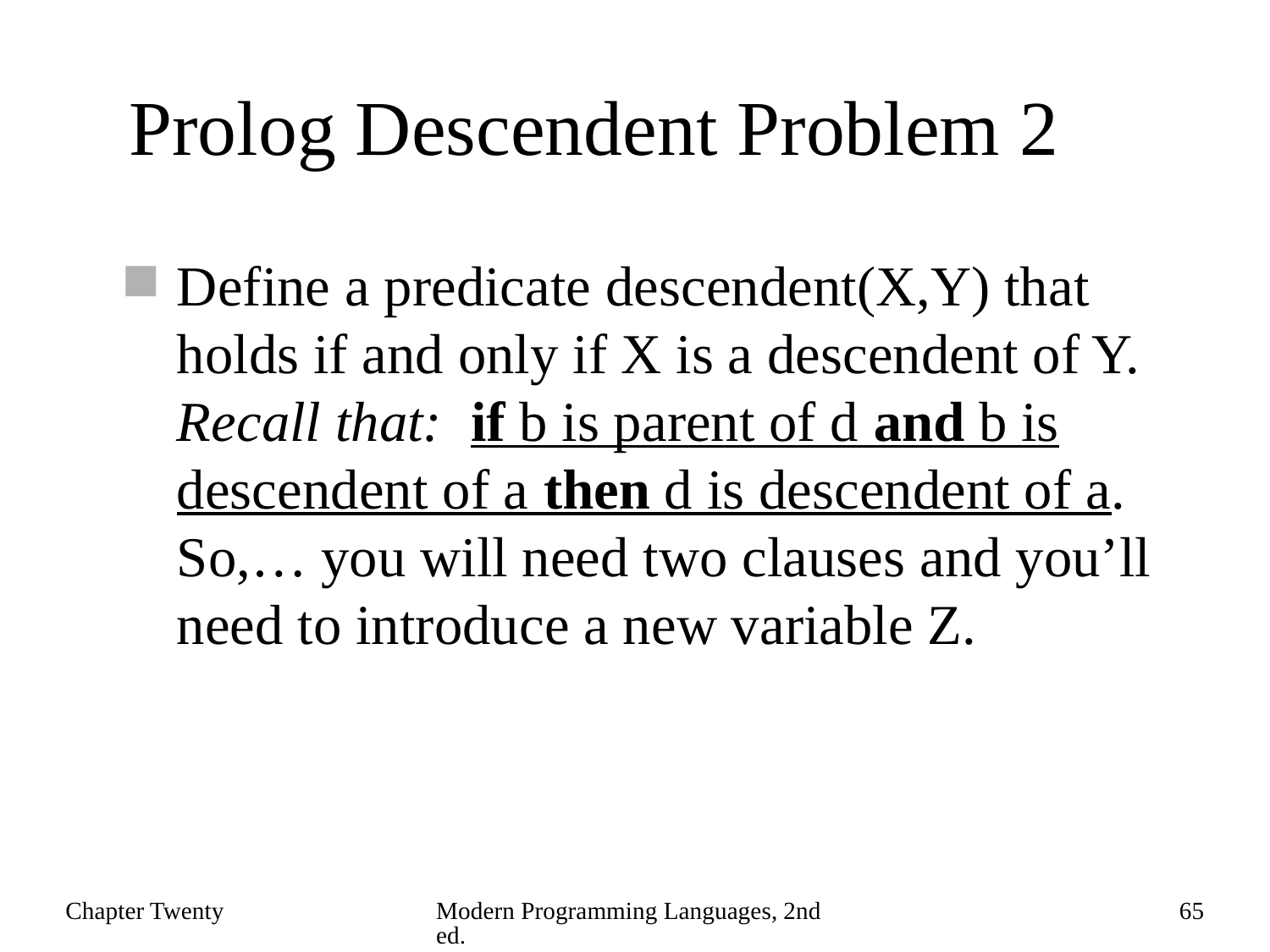

# Prolog Descendent Problem 2
Define a predicate descendent(X,Y) that holds if and only if X is a descendent of Y.  Recall that:  if b is parent of d and b is descendent of a then d is descendent of a.  So,… you will need two clauses and you’ll need to introduce a new variable Z.
Chapter Twenty
Modern Programming Languages, 2nd ed.
65